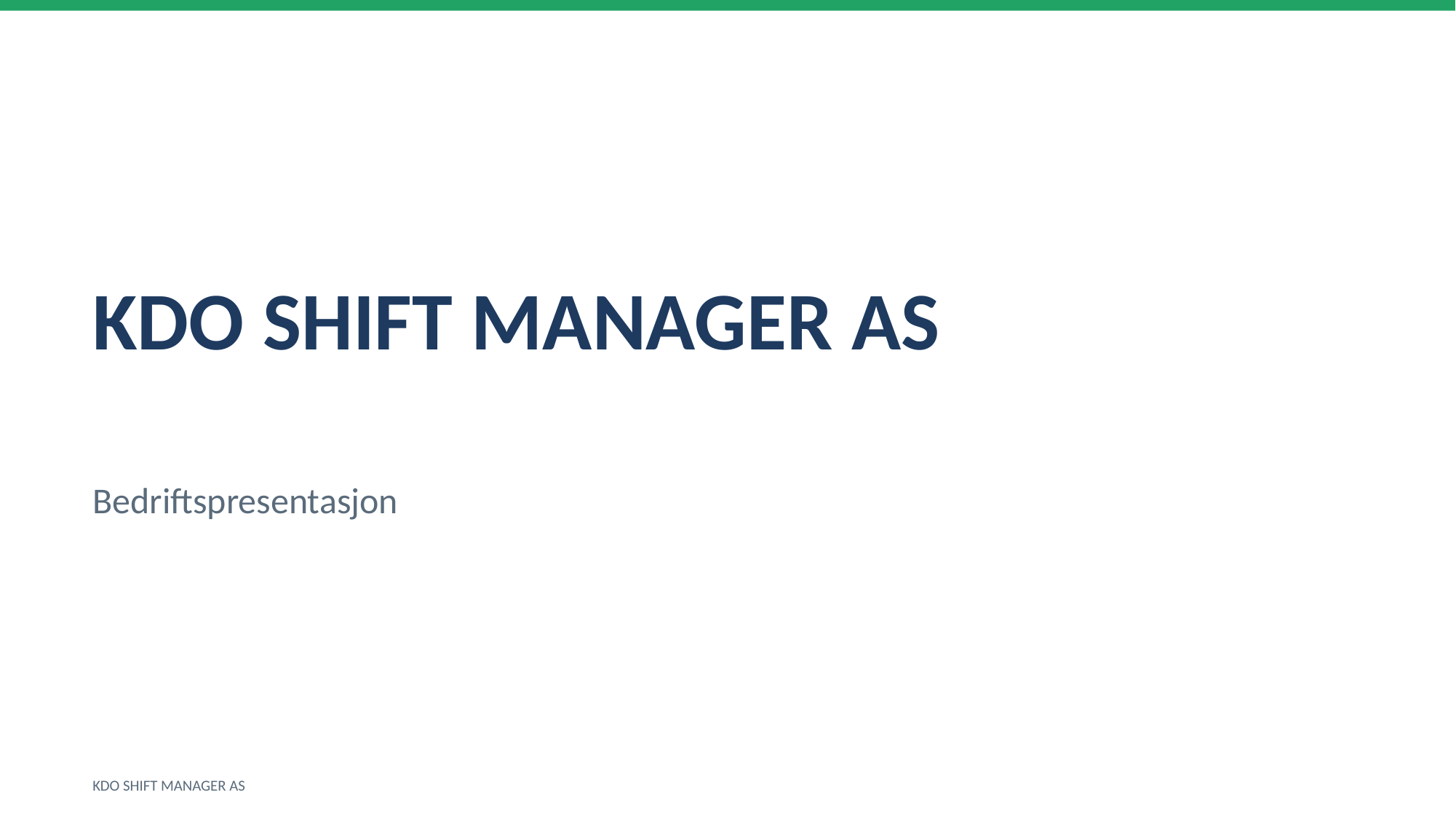

KDO SHIFT MANAGER AS
Bedriftspresentasjon
KDO SHIFT MANAGER AS